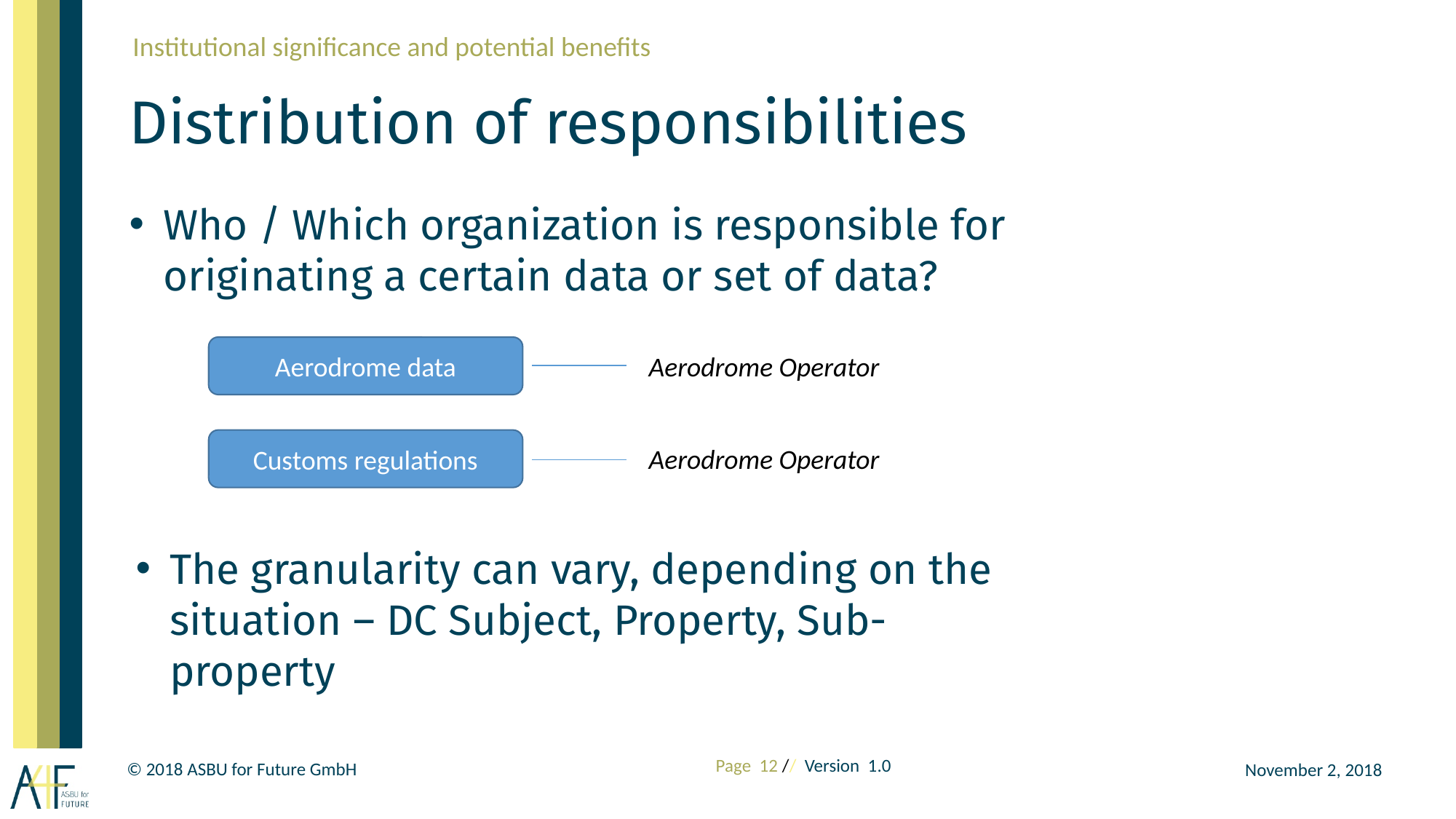

Institutional significance and potential benefits
# Distribution of responsibilities
Who / Which organization is responsible for originating a certain data or set of data?
Aerodrome data
Aerodrome Operator
Customs regulations
Aerodrome Operator
The granularity can vary, depending on the situation – DC Subject, Property, Sub-property